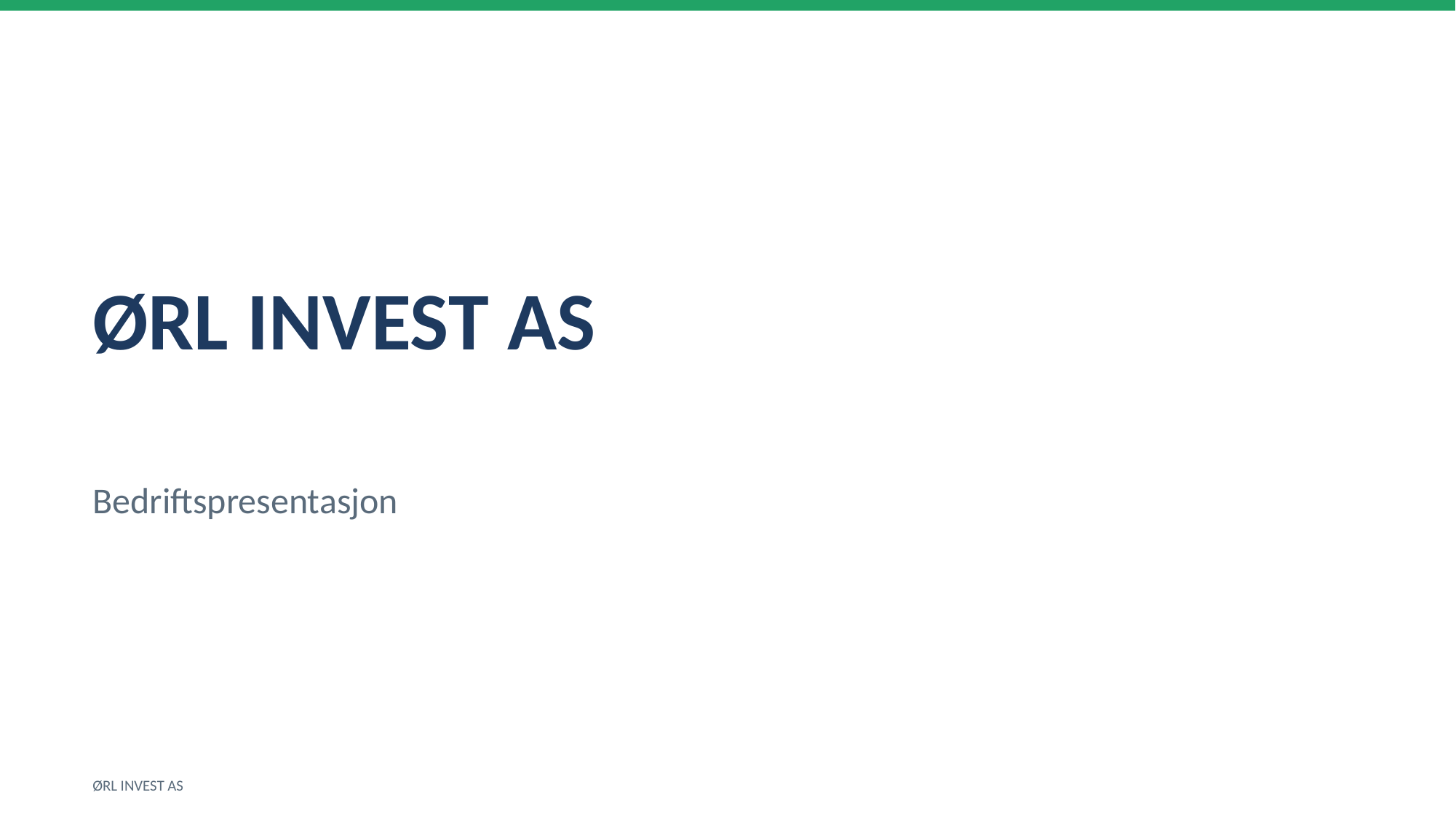

ØRL INVEST AS
Bedriftspresentasjon
ØRL INVEST AS